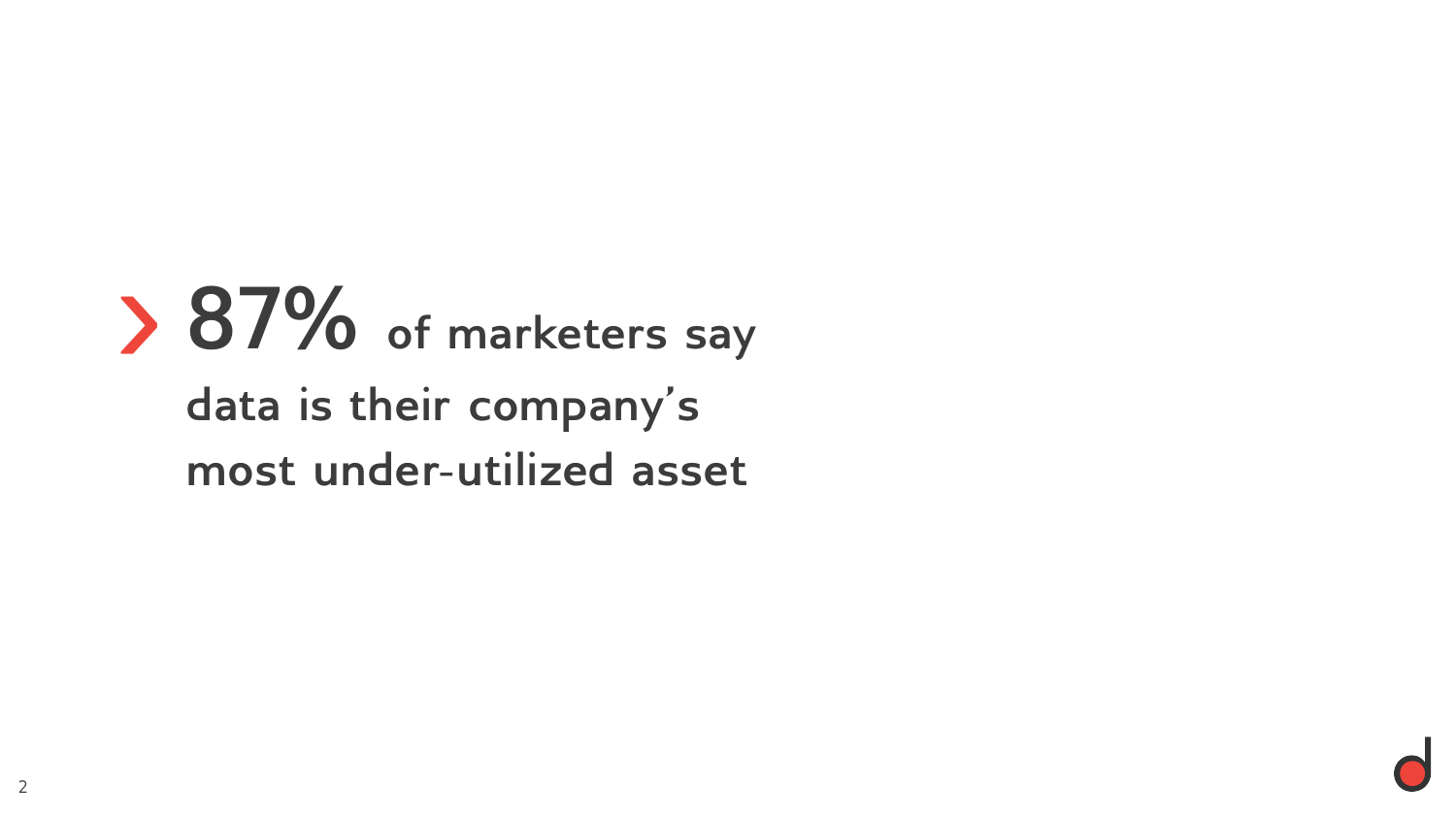

87% of marketers say data is their company’s most under-utilized asset
2